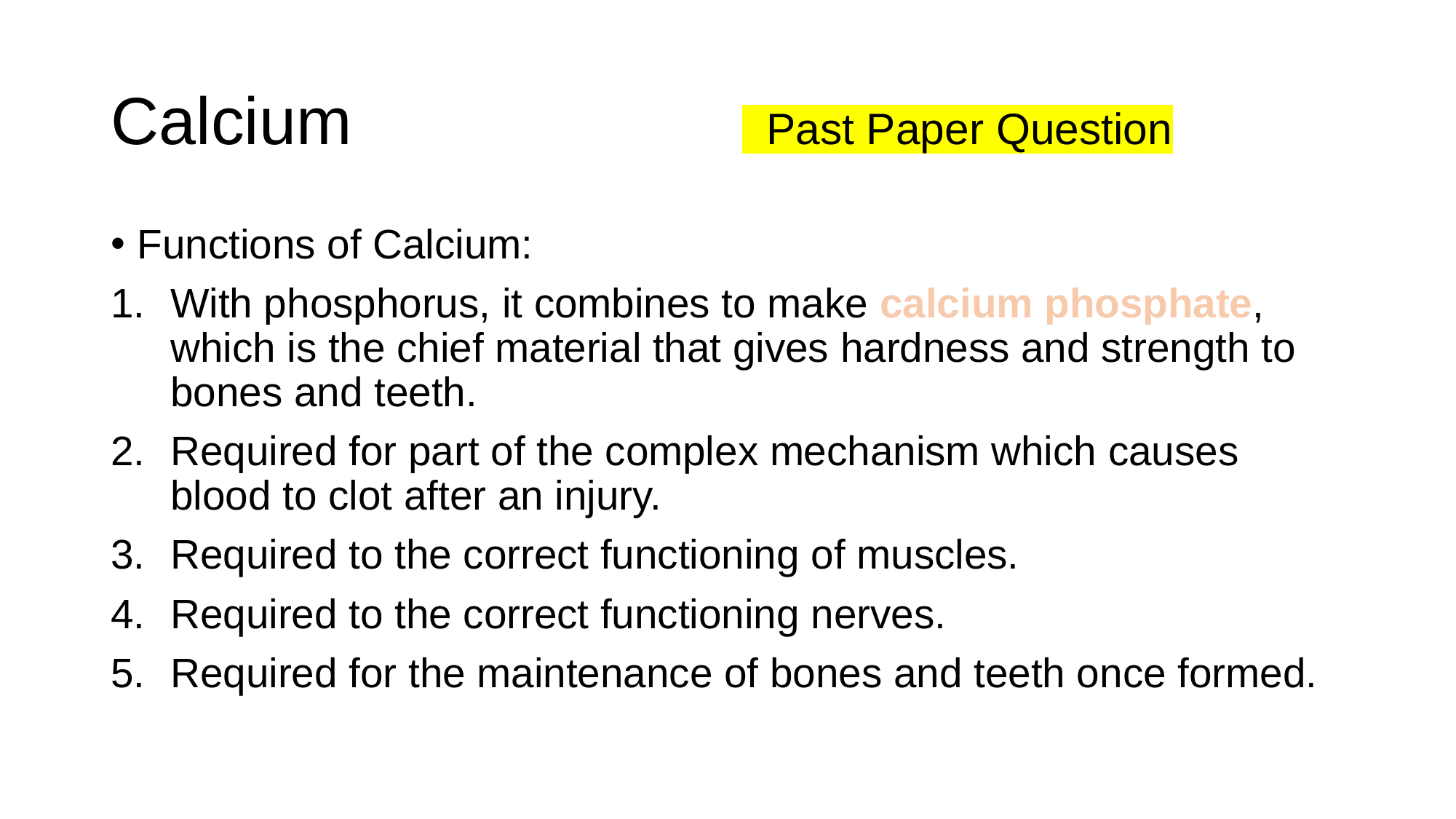

# Calcium                       Past Paper Question
Functions of Calcium:
With phosphorus, it combines to make calcium phosphate, which is the chief material that gives hardness and strength to bones and teeth.
Required for part of the complex mechanism which causes blood to clot after an injury.
Required to the correct functioning of muscles.
Required to the correct functioning nerves.
Required for the maintenance of bones and teeth once formed.